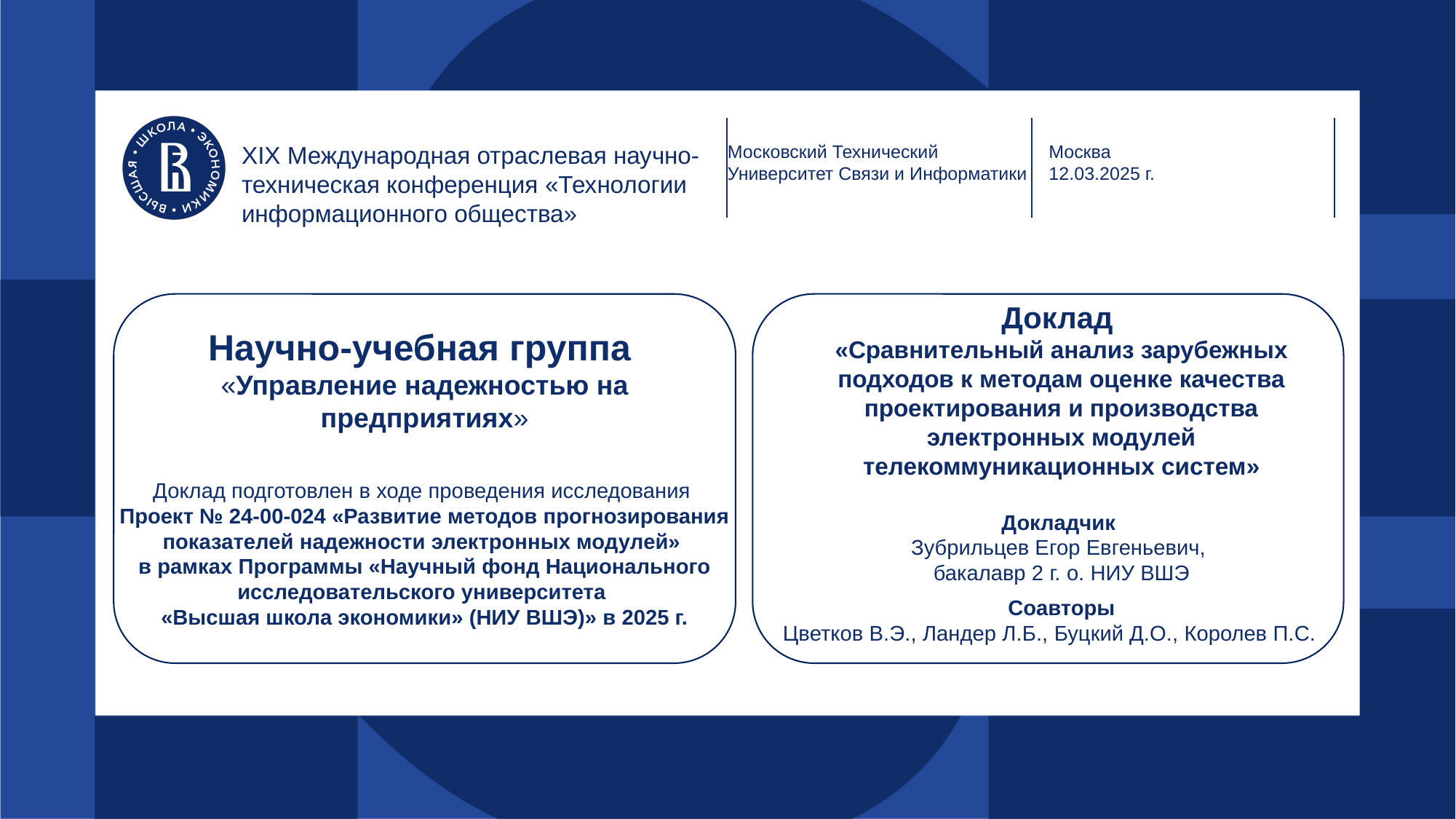

XIX Международная отраслевая научно-техническая конференция «Технологии информационного общества»
Московский Технический Университет Связи и Информатики
Москва
12.03.2025 г.

Доклад
«Сравнительный анализ зарубежных подходов к методам оценке качества проектирования и производства электронных модулей телекоммуникационных систем»

Докладчик
Зубрильцев Егор Евгеньевич,
бакалавр 2 г. о. НИУ ВШЭ
# Научно-учебная группа «Управление надежностью на предприятиях» Доклад подготовлен в ходе проведения исследования Проект № 24-00-024 «Развитие методов прогнозирования показателей надежности электронных модулей» в рамках Программы «Научный фонд Национального исследовательского университета «Высшая школа экономики» (НИУ ВШЭ)» в 2025 г.
Соавторы
 Цветков В.Э., Ландер Л.Б., Буцкий Д.О., Королев П.С.